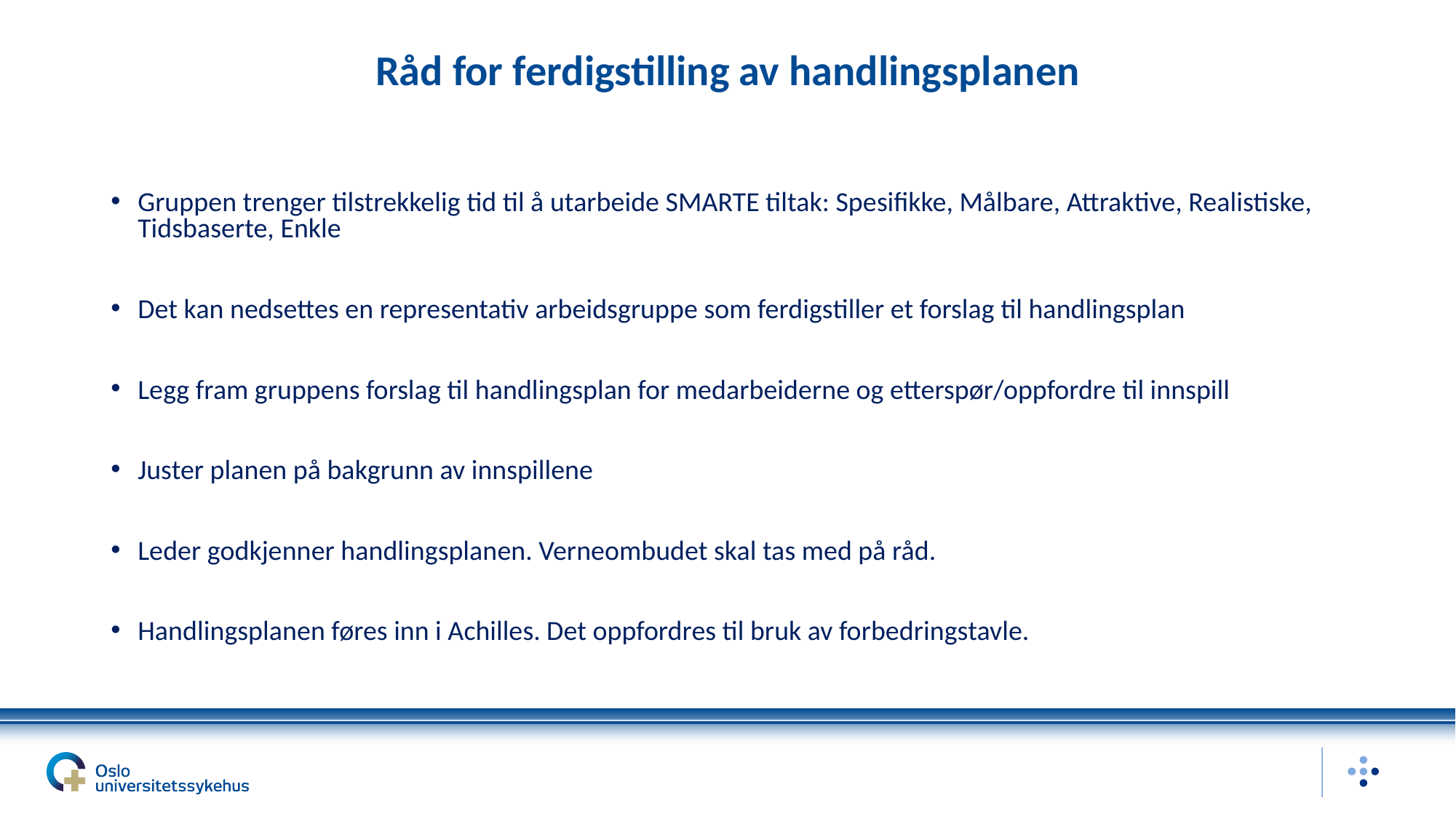

# Råd for ferdigstilling av handlingsplanen
Gruppen trenger tilstrekkelig tid til å utarbeide SMARTE tiltak: Spesifikke, Målbare, Attraktive, Realistiske, Tidsbaserte, Enkle

Det kan nedsettes en representativ arbeidsgruppe som ferdigstiller et forslag til handlingsplan

Legg fram gruppens forslag til handlingsplan for medarbeiderne og etterspør/oppfordre til innspill

Juster planen på bakgrunn av innspillene

Leder godkjenner handlingsplanen. Verneombudet skal tas med på råd.

Handlingsplanen føres inn i Achilles. Det oppfordres til bruk av forbedringstavle.